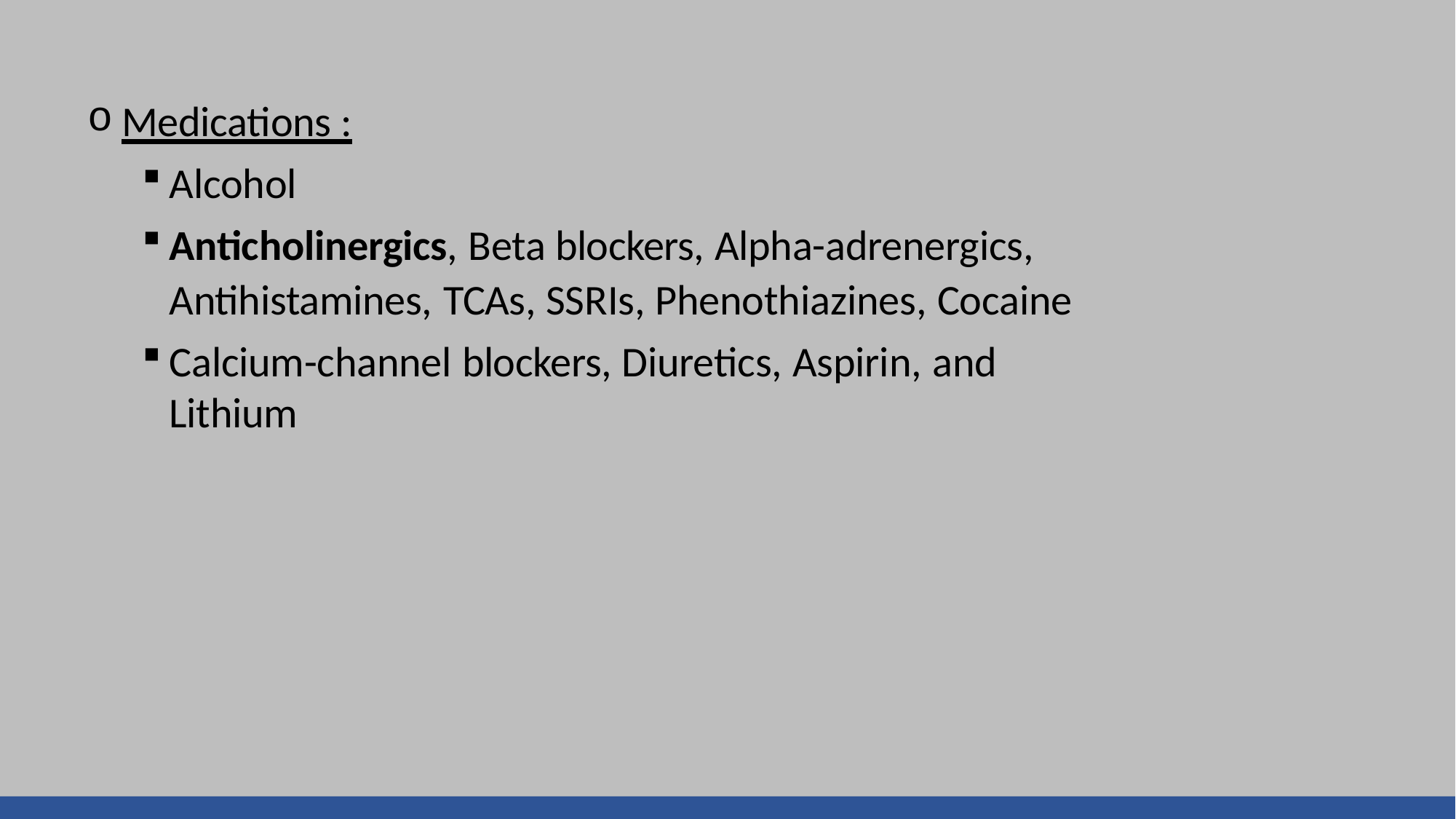

Medications :
Alcohol
Anticholinergics, Beta blockers, Alpha-adrenergics,  Antihistamines, TCAs, SSRIs, Phenothiazines, Cocaine
Calcium-channel blockers, Diuretics, Aspirin, and Lithium